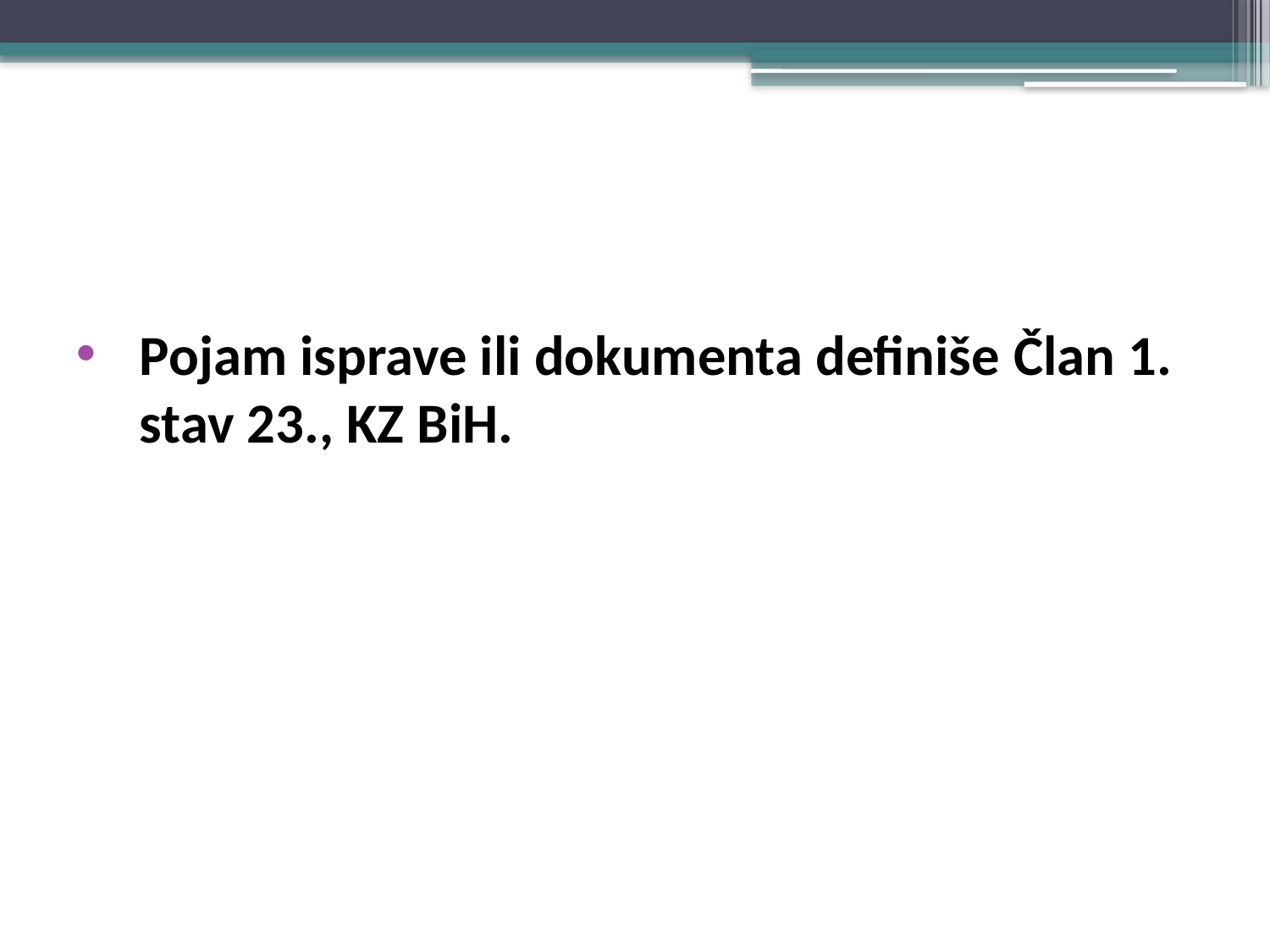

#
Pojam isprave ili dokumenta definiše Član 1. stav 23., KZ BiH.